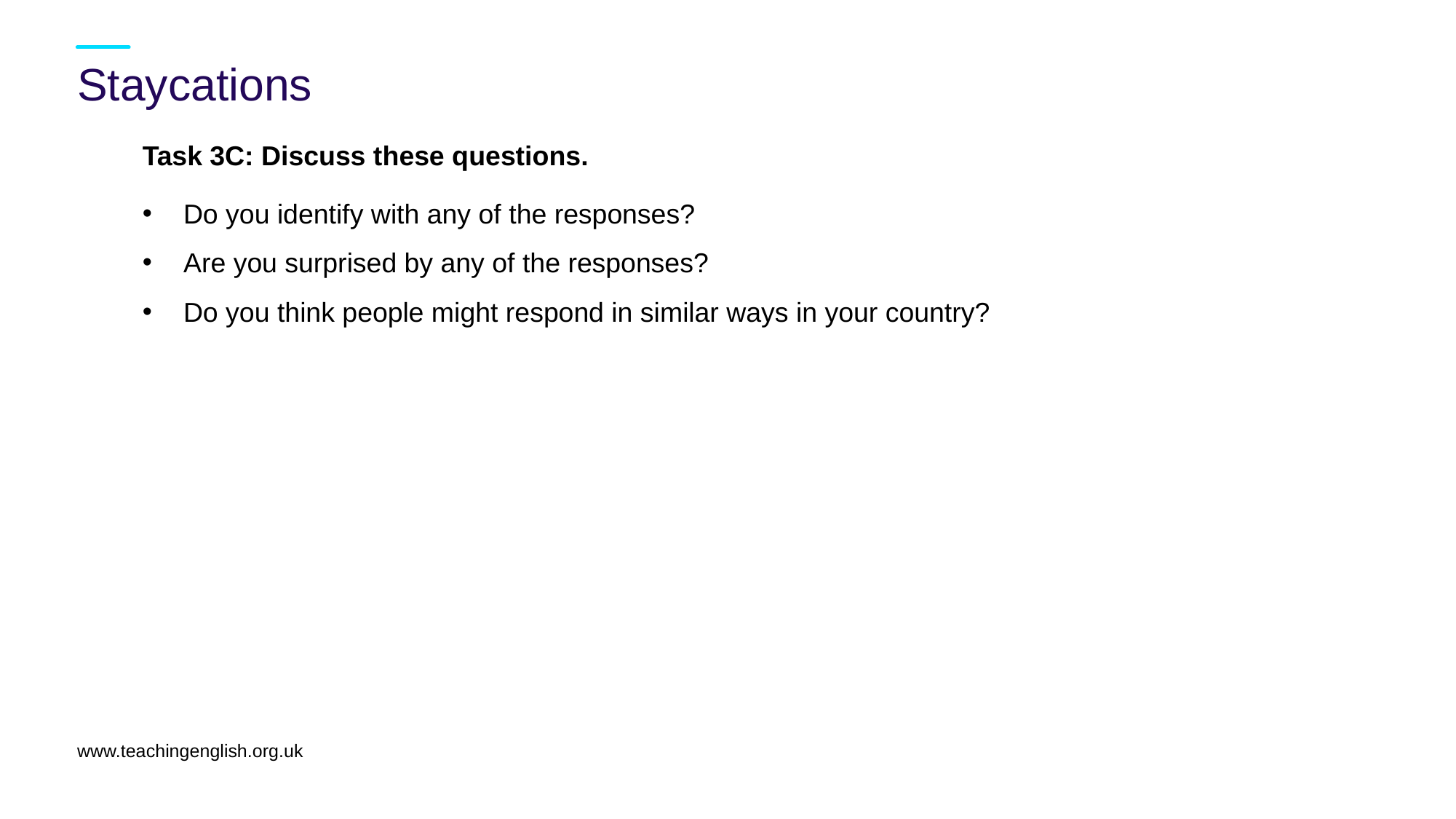

# Staycations

Task 3C: Discuss these questions.
Do you identify with any of the responses?
Are you surprised by any of the responses?
Do you think people might respond in similar ways in your country?

www.teachingenglish.org.uk